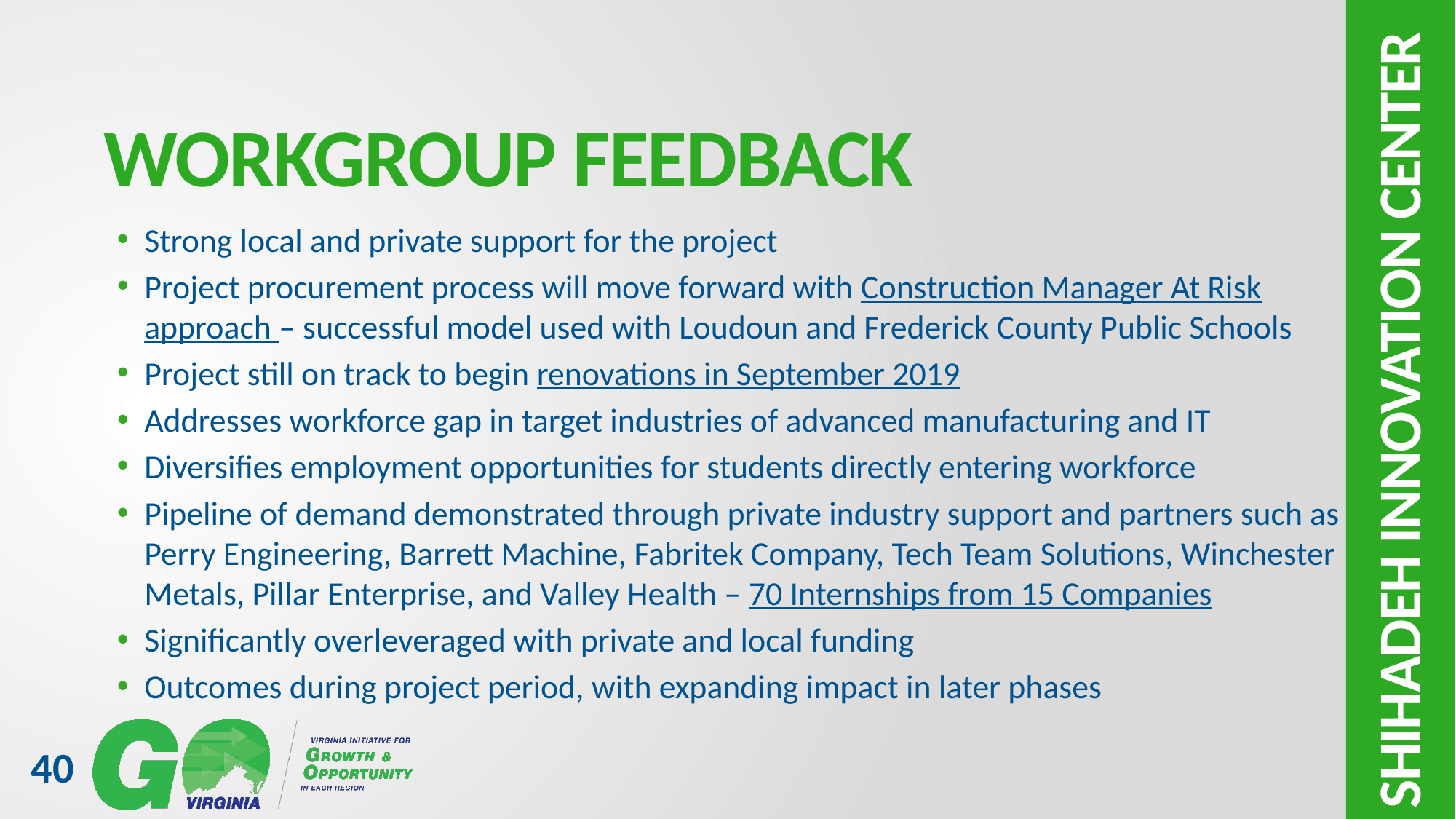

# Workgroup feedback
Strong local and private support for the project
Project procurement process will move forward with Construction Manager At Risk approach – successful model used with Loudoun and Frederick County Public Schools
Project still on track to begin renovations in September 2019
Addresses workforce gap in target industries of advanced manufacturing and IT
Diversifies employment opportunities for students directly entering workforce
Pipeline of demand demonstrated through private industry support and partners such as Perry Engineering, Barrett Machine, Fabritek Company, Tech Team Solutions, Winchester Metals, Pillar Enterprise, and Valley Health – 70 Internships from 15 Companies
Significantly overleveraged with private and local funding
Outcomes during project period, with expanding impact in later phases
Shihadeh innovation center